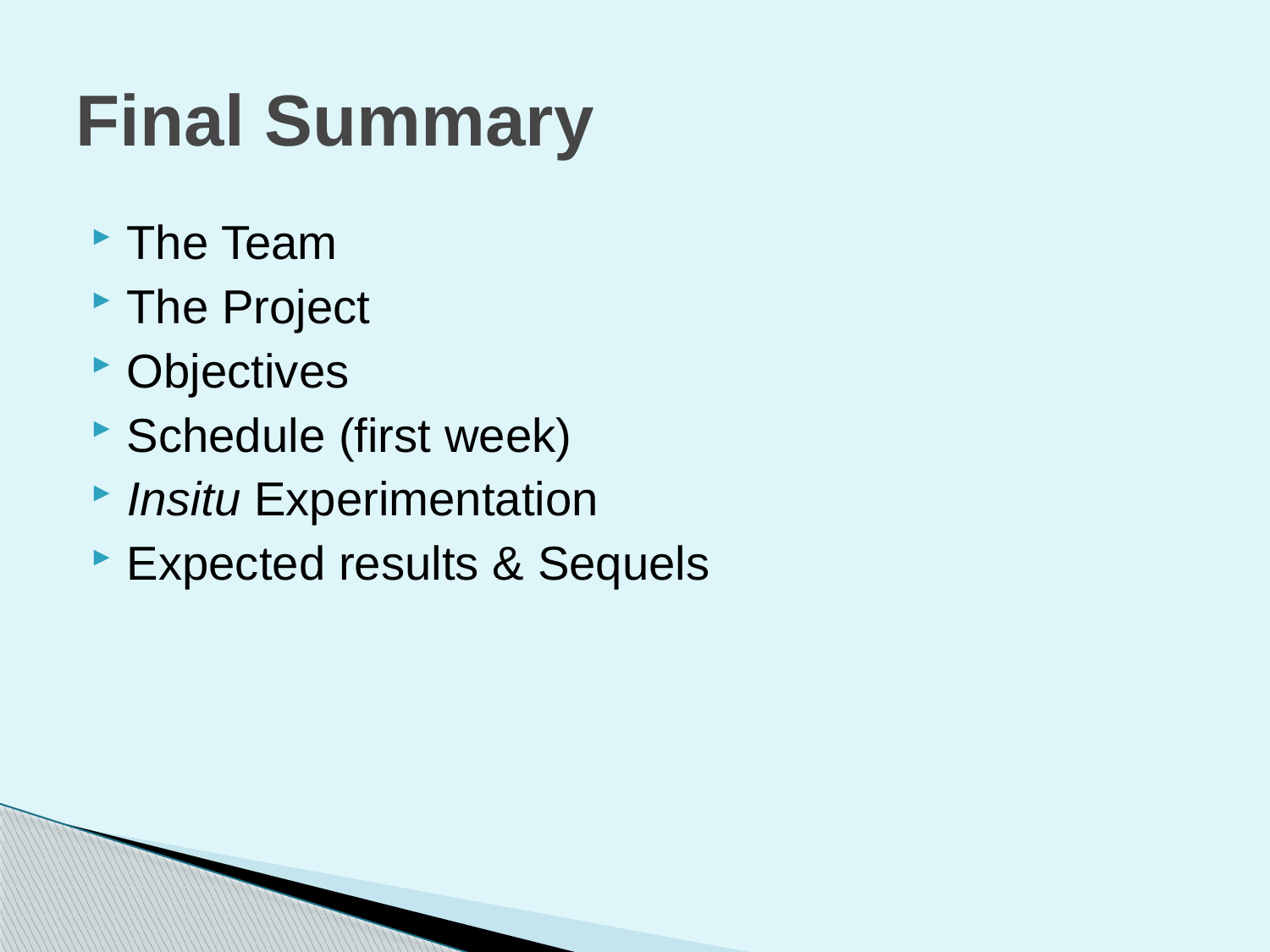

# Final Summary
The Team
The Project
Objectives
Schedule (first week)
Insitu Experimentation
Expected results & Sequels